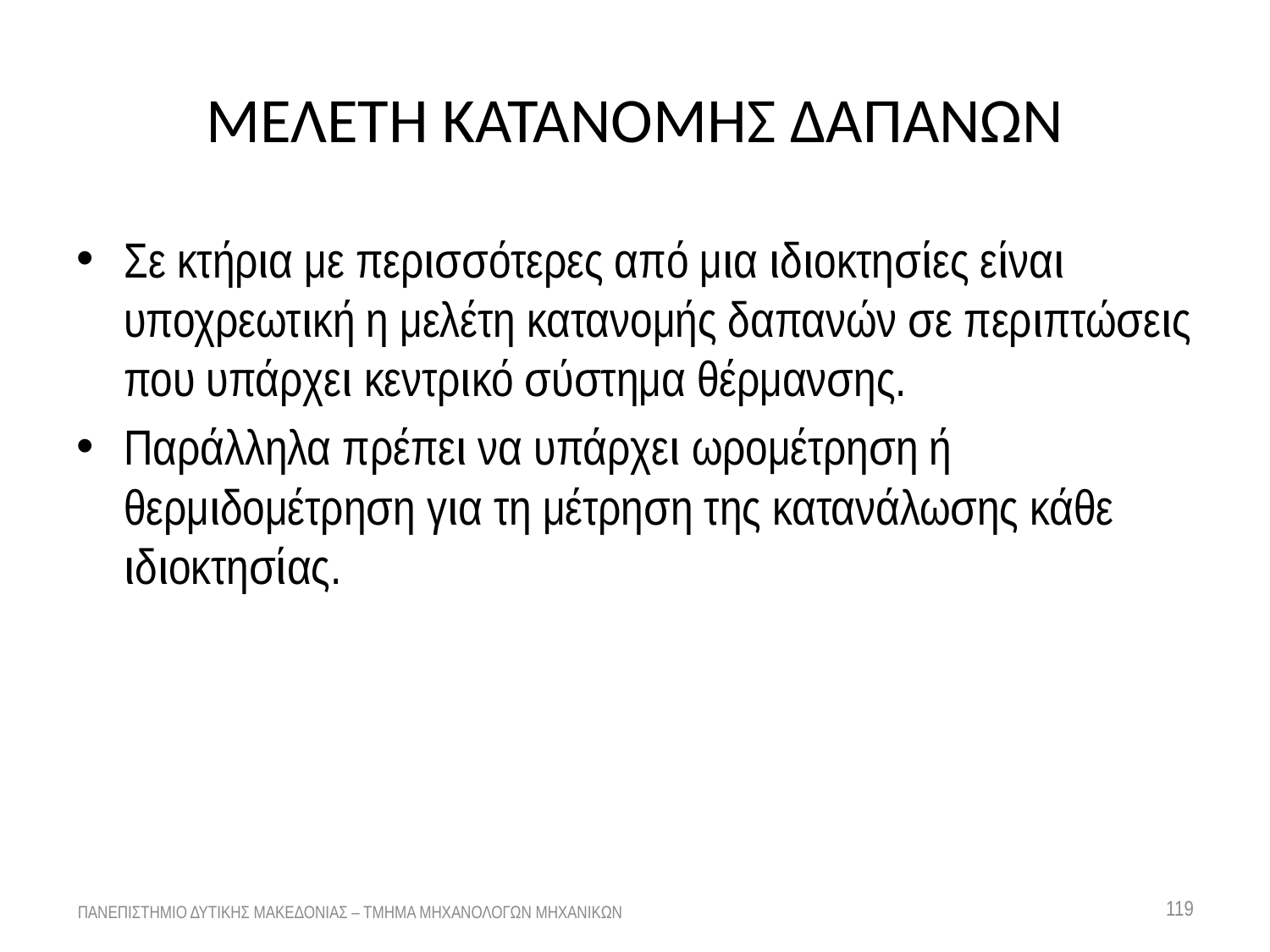

# ΜΕΛΕΤΗ ΚΑΤΑΝΟΜΗΣ ΔΑΠΑΝΩΝ
Σε κτήρια με περισσότερες από μια ιδιοκτησίες είναι υποχρεωτική η μελέτη κατανομής δαπανών σε περιπτώσεις που υπάρχει κεντρικό σύστημα θέρμανσης.
Παράλληλα πρέπει να υπάρχει ωρομέτρηση ή θερμιδομέτρηση για τη μέτρηση της κατανάλωσης κάθε ιδιοκτησίας.
119
ΠΑΝΕΠΙΣΤΗΜΙΟ ΔΥΤΙΚΗΣ ΜΑΚΕΔΟΝΙΑΣ – ΤΜΗΜΑ ΜΗΧΑΝΟΛΟΓΩΝ ΜΗΧΑΝΙΚΩΝ